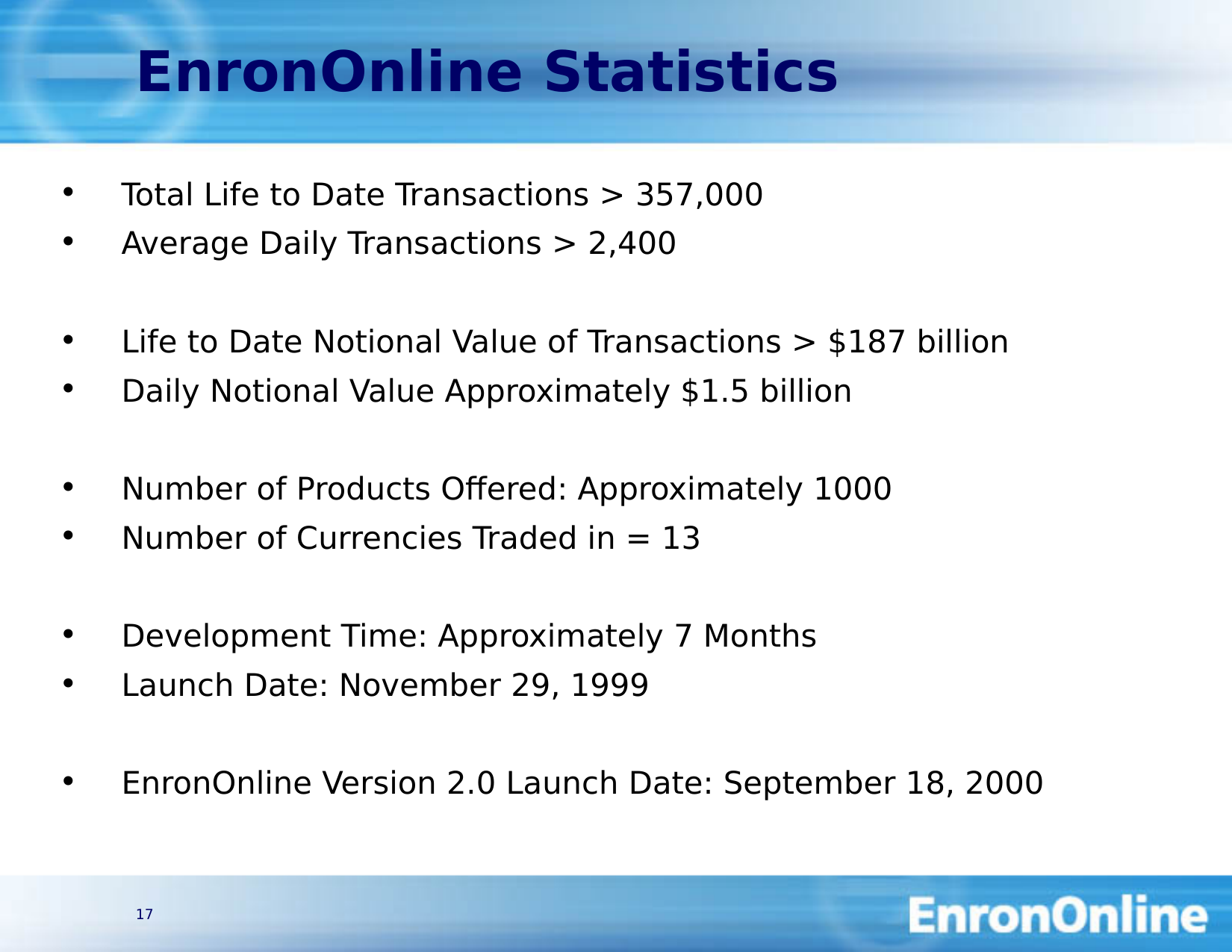

17
# EnronOnline Statistics
Total Life to Date Transactions > 357,000
Average Daily Transactions > 2,400

Life to Date Notional Value of Transactions > $187 billion
Daily Notional Value Approximately $1.5 billion

Number of Products Offered: Approximately 1000
Number of Currencies Traded in = 13

Development Time: Approximately 7 Months
Launch Date: November 29, 1999

EnronOnline Version 2.0 Launch Date: September 18, 2000